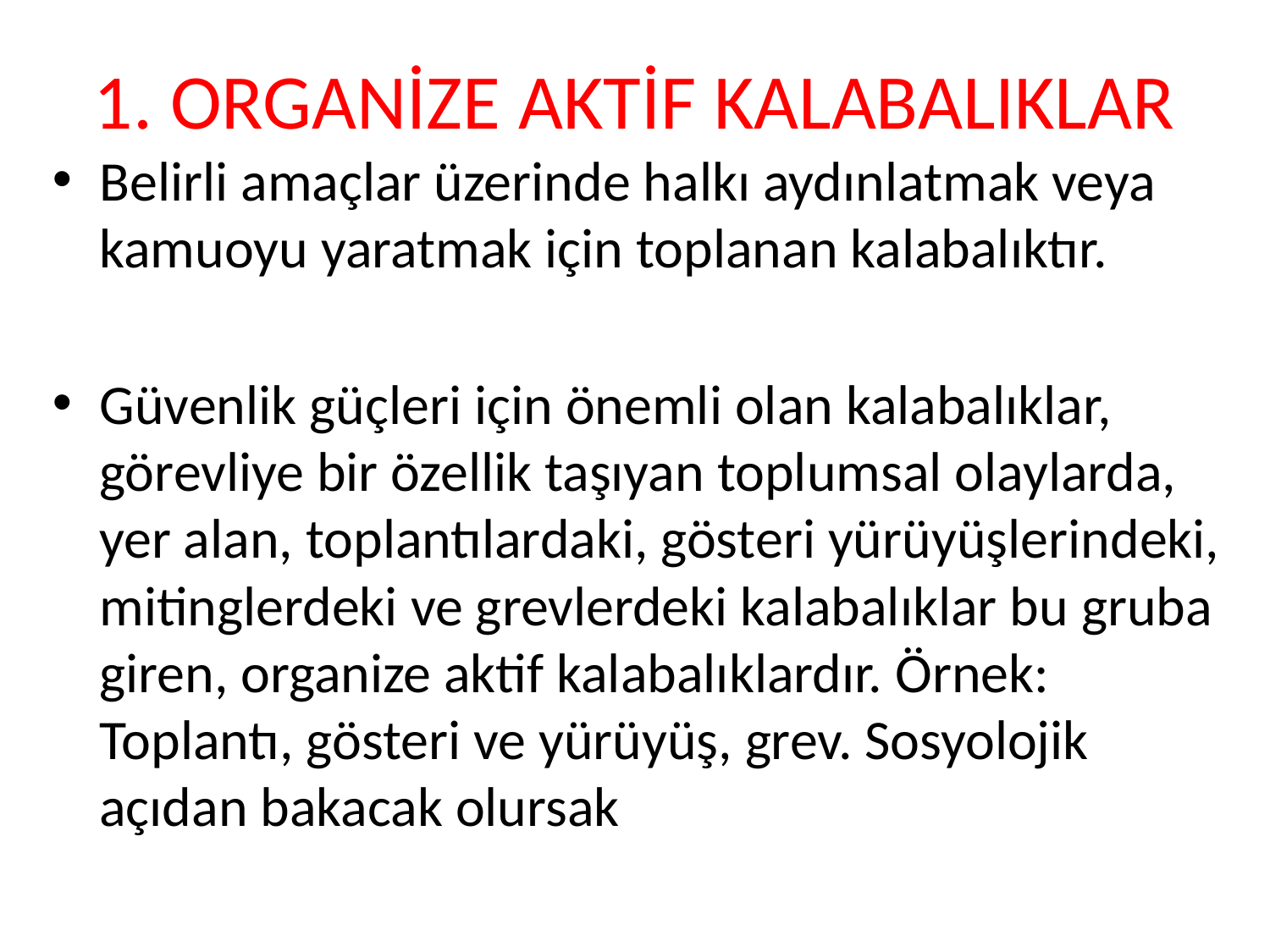

# 1. ORGANİZE AKTİF KALABALIKLAR
Belirli amaçlar üzerinde halkı aydınlatmak veya kamuoyu yaratmak için toplanan kalabalıktır.

Güvenlik güçleri için önemli olan kalabalıklar, görevliye bir özellik taşıyan toplumsal olaylarda, yer alan, toplantılardaki, gösteri yürüyüşlerindeki, mitinglerdeki ve grevlerdeki kalabalıklar bu gruba giren, organize aktif kalabalıklardır. Örnek: Toplantı, gösteri ve yürüyüş, grev. Sosyolojik açıdan bakacak olursak